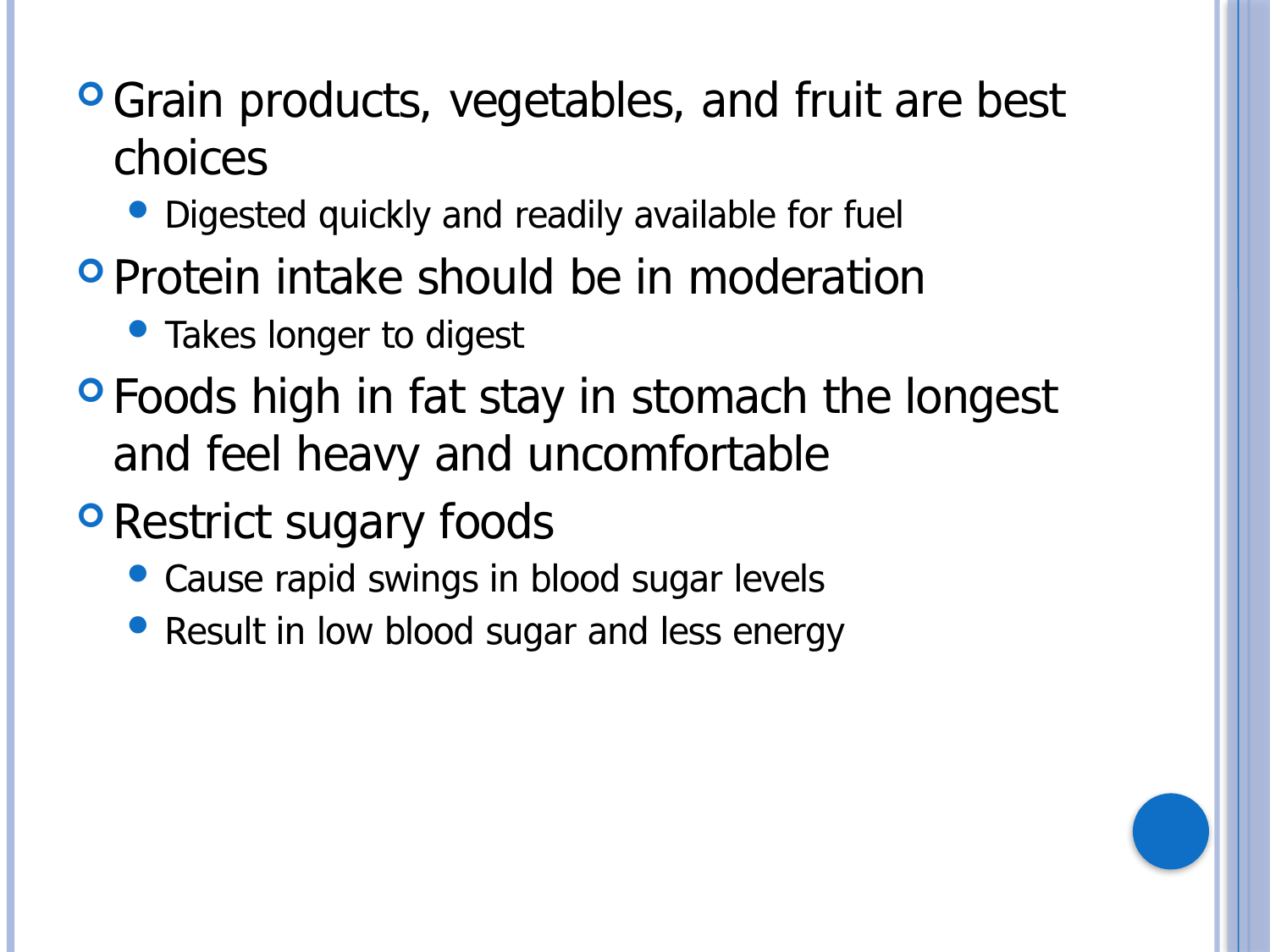

Grain products, vegetables, and fruit are best choices
Digested quickly and readily available for fuel
Protein intake should be in moderation
Takes longer to digest
Foods high in fat stay in stomach the longest and feel heavy and uncomfortable
Restrict sugary foods
Cause rapid swings in blood sugar levels
Result in low blood sugar and less energy